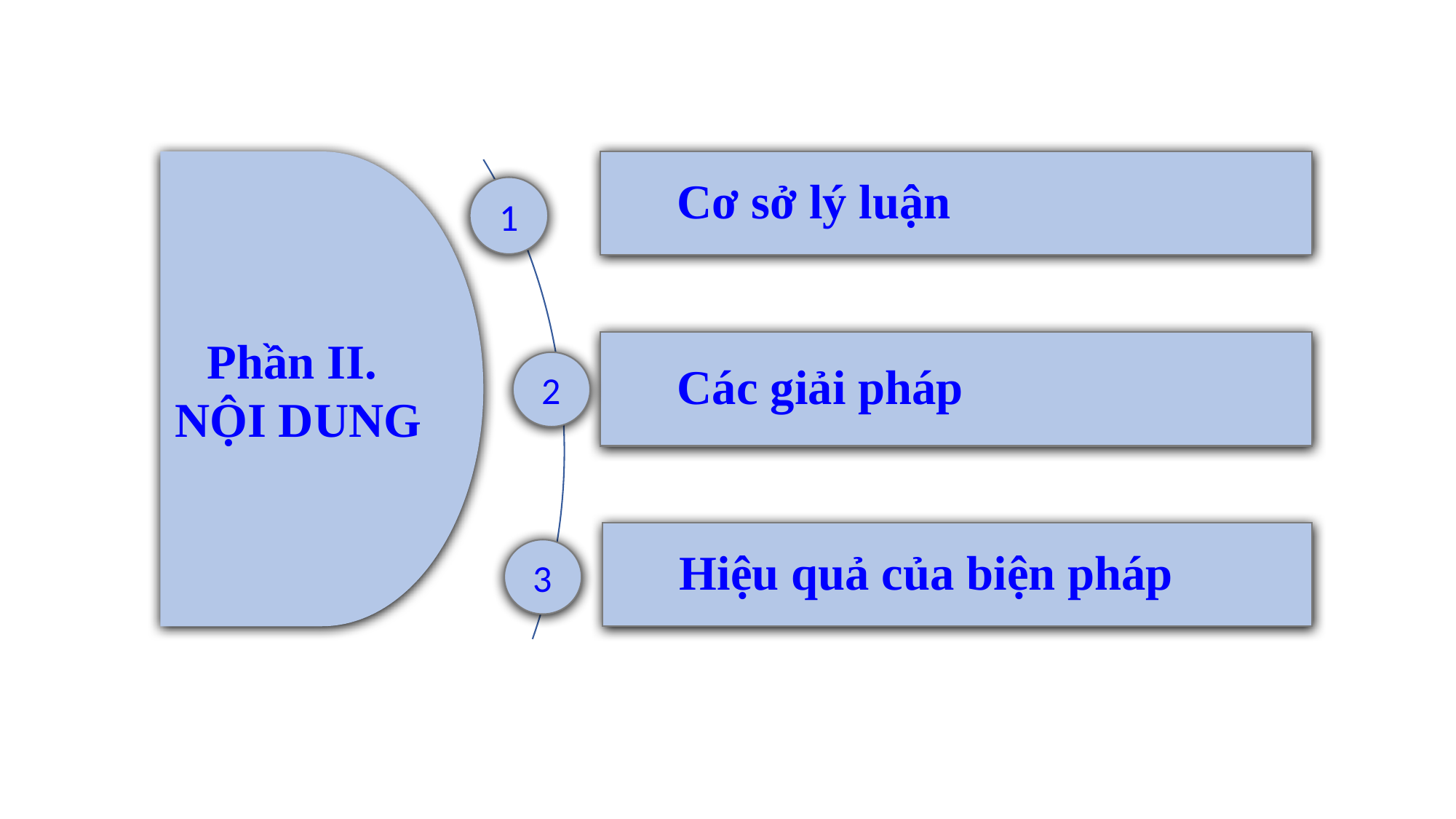

Cơ sở lý luận
1
Các giải pháp
Phần II.
NỘI DUNG
2
Hiệu quả của biện pháp
3